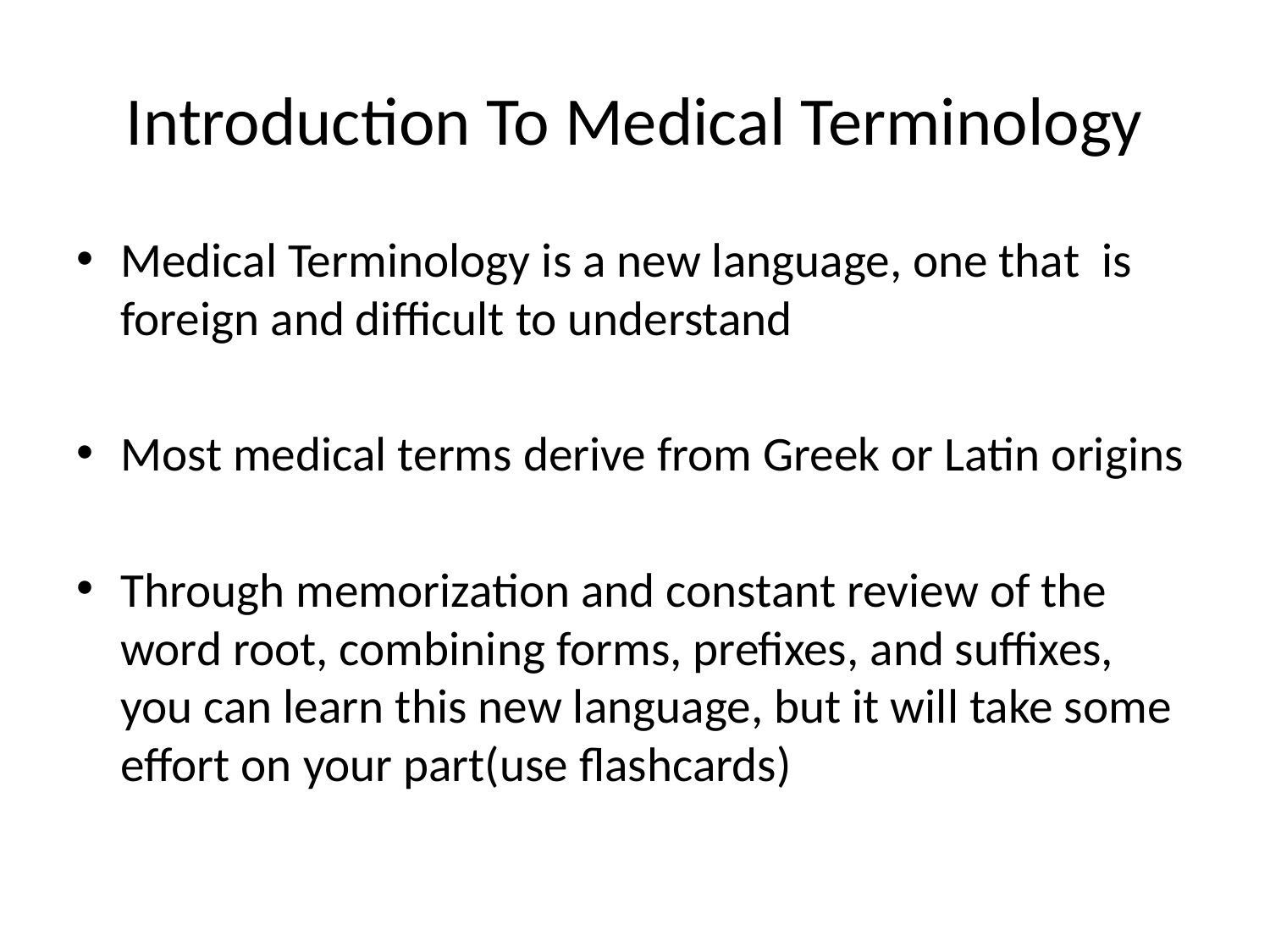

# Introduction To Medical Terminology
Medical Terminology is a new language, one that  is foreign and difficult to understand

Most medical terms derive from Greek or Latin origins

Through memorization and constant review of the word root, combining forms, prefixes, and suffixes, you can learn this new language, but it will take some effort on your part(use flashcards)